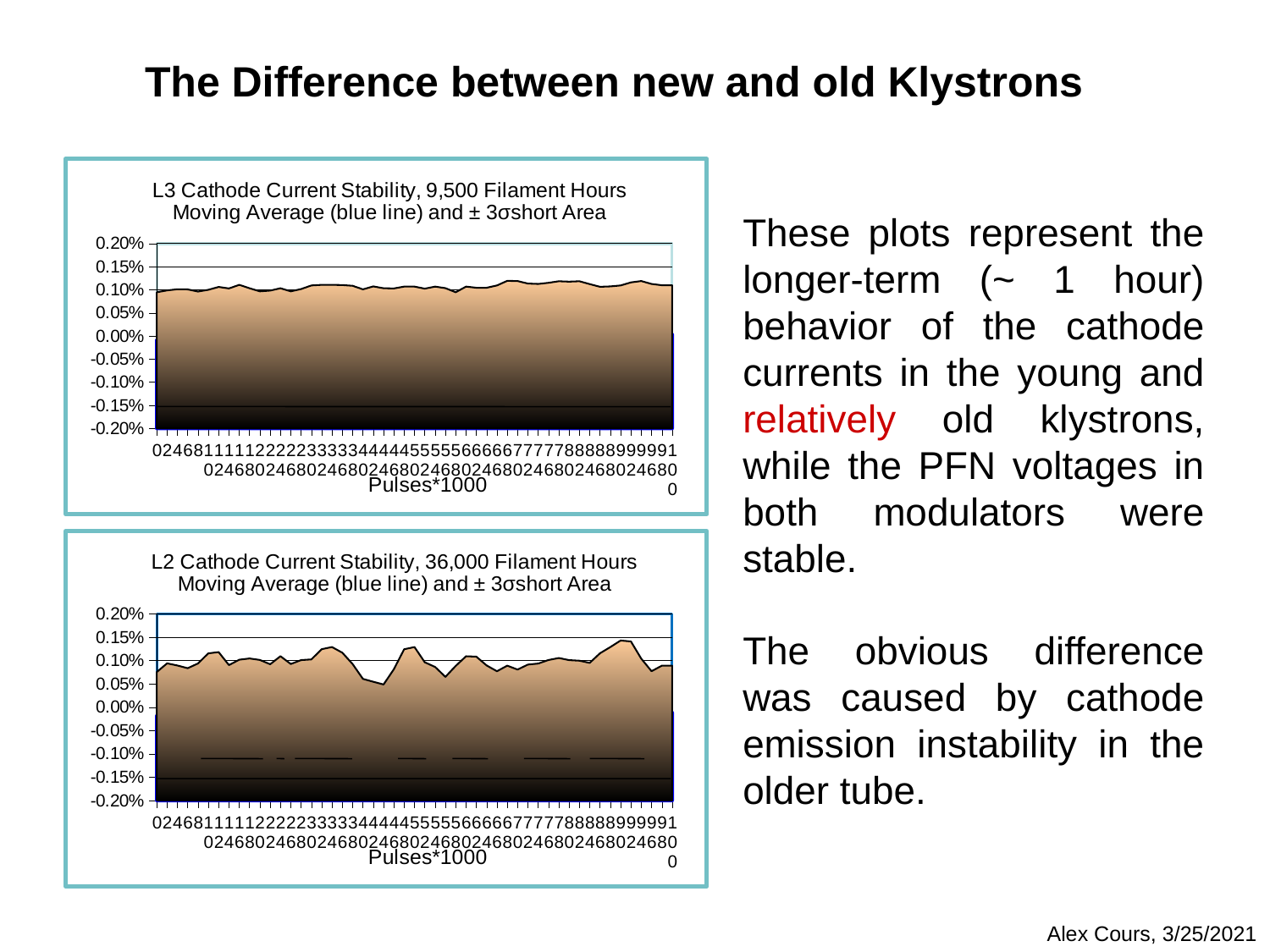

The Difference between new and old Klystrons

### Chart: L3 Cathode Current Stability, 9,500 Filament Hours
Moving Average (blue line) and ± 3σshort Area

| Category | ΔV+3σ(V) | ΔV | ΔV-3σ(V) |
|---|---|---|---|
| 0 | 0.0009475727345997245 | -7.827111466302739e-05 | -0.0011041149639257793 |
| 2 | 0.0009887390856355143 | -4.9434388208281745e-05 | -0.001087607862052078 |
| 4 | 0.0010135001203575242 | -8.651017936438329e-05 | -0.0011865204790862908 |
| 6 | 0.0010093562995933075 | -6.591251761099354e-05 | -0.0011411813348152946 |
| 8 | 0.0009640206695916146 | -4.9434388208281745e-05 | -0.0010628894460081781 |
| 10 | 0.0010011120412917113 | -6.179298526031559e-05 | -0.0011246980118123425 |
| 12 | 0.001062894333767214 | -4.9434388208281745e-05 | -0.0011617631101837776 |
| 14 | 0.0010299318123196265 | -4.5314855857603795e-05 | -0.0011205615240348341 |
| 16 | 0.0011081587844014693 | -4.119532350677949e-06 | -0.0011163978491028253 |
| 18 | 0.0010340469149743873 | -4.1195323506925846e-05 | -0.001116437561988239 |
| 20 | 0.0009681492651497859 | -5.7673452909637645e-05 | -0.0010834961709690612 |
| 22 | 0.0009846104902166259 | -4.1195323506925846e-05 | -0.0010670011372304776 |
| 24 | 0.001034019930265578 | -1.6478129402711796e-05 | -0.0010669761890710016 |
| 26 | 0.0009681230942417486 | -3.2956258805569946e-05 | -0.0010340356118528884 |
| 28 | 0.0010176006597681095 | -7.003204996167149e-05 | -0.0011576647596914526 |
| 30 | 0.0010958001364375566 | -4.119532350677949e-06 | -0.0011040392011389126 |
| 32 | 0.0011081587844014693 | -4.119532350677949e-06 | -0.0011163978491028253 |
| 34 | 0.0011081587844014693 | -4.119532350677949e-06 | -0.0011163978491028253 |
| 36 | 0.0011040438341550522 | -8.239064701355898e-06 | -0.0011205219635577642 |
| 38 | 0.001087556540581513 | 0.0 | -0.001087556540581513 |
| 40 | 0.001010972096063253 | -3.7075791156247896e-05 | -0.0010851236783757487 |
| 42 | 0.0010752113843686458 | -1.2358597052033848e-05 | -0.0010999285784727133 |
| 44 | 0.0010340332697139788 | -2.8836726454745642e-05 | -0.0010917067226234702 |
| 46 | 0.0010299047255647807 | -2.0597661753389746e-05 | -0.0010711000490715601 |
| 48 | 0.0010710963323715178 | -1.6478129402711796e-05 | -0.0011040525911769413 |
| 50 | 0.0010710828405097312 | -4.119532350677949e-06 | -0.0010793219052110871 |
| 52 | 0.001025802962391831 | -3.7075791156247896e-05 | -0.0010999545447043268 |
| 54 | 0.0010710828405097312 | -4.119532350677949e-06 | -0.0010793219052110871 |
| 56 | 0.0010381484234290952 | -2.4717194104067696e-05 | -0.0010875828116372306 |
| 58 | 0.0009475727345997245 | -7.827111466302739e-05 | -0.0011041149639257793 |
| 60 | 0.0010711101300454459 | -2.8836726454745642e-05 | -0.0011287835829549373 |
| 62 | 0.0010463526639895066 | 8.239064701355898e-06 | -0.0010298745345867946 |
| 64 | 0.0010463526639895066 | 8.239064701355898e-06 | -0.0010298745345867946 |
| 66 | 0.0010957605792287141 | 3.2956258805569946e-05 | -0.0010298480616175744 |
| 68 | 0.0011945601754450976 | 9.474924406588554e-05 | -0.0010050616873133267 |
| 70 | 0.0011904707268859214 | 6.591251761099354e-05 | -0.0010586456916639342 |
| 72 | 0.0011369244932043427 | 6.179298526031559e-05 | -0.0010133385226837115 |
| 74 | 0.0011286942861066839 | 5.3553920558959695e-05 | -0.0010215864449887647 |
| 76 | 0.0011533849078374965 | 7.827111466302739e-05 | -0.0009968426785114419 |
| 78 | 0.001186317802243478 | 9.886877641656349e-05 | -0.000988580249410351 |
| 80 | 0.0011781001674507027 | 7.827111466302739e-05 | -0.001021557938124648 |
| 82 | 0.001186330171373182 | 8.651017936438329e-05 | -0.0010133098126444153 |
| 84 | 0.0011245791826125855 | 4.9434388208281745e-05 | -0.001025710406196022 |
| 86 | 0.0010669545004450315 | 4.119532350677949e-06 | -0.0010587154357436755 |
| 88 | 0.0010751719792345715 | 2.4717194104067696e-05 | -0.001025737591026436 |
| 90 | 0.0010957480050561852 | 4.5314855857603795e-05 | -0.0010051182933409775 |
| 92 | 0.0011616151153729841 | 8.651017936438329e-05 | -0.0009885947566442175 |
| 94 | 0.0011904451733904056 | 9.062971171506124e-05 | -0.001009185749960283 |
| 96 | 0.0011286942861066839 | 5.3553920558959695e-05 | -0.0010215864449887647 |
| 98 | 0.001099875733484933 | 3.7075791156247896e-05 | -0.0010257241511724374 |
| 100 | 0.001099875733484933 | 3.7075791156247896e-05 | -0.0010257241511724374 |
These plots represent the longer-term (~ 1 hour) behavior of the cathode currents in the young and relatively old klystrons, while the PFN voltages in both modulators were stable.

The obvious difference was caused by cathode emission instability in the older tube.

### Chart: L2 Cathode Current Stability, 36,000 Filament Hours
Moving Average (blue line) and ± 3σshort Area

| Category | ΔV+3σ(V) | ΔV | ΔV-3σ(V) |
|---|---|---|---|
| 0 | 0.0007570009409296393 | -0.00017735103544136226 | -0.001111703011812364 |
| 2 | 0.0009424757264237392 | -4.124442684687273e-05 | -0.0010249645801174846 |
| 4 | 0.0008959140510452321 | -8.661329637841808e-05 | -0.0010691406438020682 |
| 6 | 0.0008385962982471999 | -0.00010311106711710857 | -0.001044818432481417 |
| 8 | 0.0009396894851162735 | -0.0001319821659098169 | -0.0012036538169359072 |
| 10 | 0.0011555300899751652 | 0.00013610660859448952 | -0.0008833168727861863 |
| 12 | 0.001183124231317651 | 0.00017735103544136226 | -0.0008284221604349264 |
| 14 | 0.0009041291887232041 | -5.361775490089059e-05 | -0.0010113646985249853 |
| 16 | 0.0010207514936744662 | 4.949331221621797e-05 | -0.0009217648692420302 |
| 18 | 0.0010470884119144301 | 0.00011548439517112642 | -0.0008161196215721773 |
| 20 | 0.0010145884051584065 | 2.474665610803572e-05 | -0.000965095092942335 |
| 22 | 0.0009215202536126414 | -0.00011548439517112642 | -0.0011524890439548942 |
| 24 | 0.001094930002469133 | 0.0001113599524864538 | -0.0008722100974962255 |
| 26 | 0.0009281012720173048 | -9.898662443243594e-05 | -0.0011260745208821767 |
| 28 | 0.0010116707086239968 | 5.774219758556321e-05 | -0.0008961863134528703 |
| 30 | 0.0010269378515181495 | 4.949331221621797e-05 | -0.0009279512270857135 |
| 32 | 0.0012453378630069355 | 0.0002433421183962707 | -0.000758653626214394 |
| 34 | 0.0012910538473808854 | 0.0003175820867205244 | -0.0006558896739398368 |
| 36 | 0.0011695060569177295 | 0.00018972436349538012 | -0.0007900573299269693 |
| 38 | 0.0009264023734586482 | -5.361775490089059e-05 | -0.0010336378832604294 |
| 40 | 0.0006086915943194007 | -0.0003505776281980519 | -0.0013098468507155045 |
| 42 | 0.0005469014590740534 | -0.0004248175965223056 | -0.0013965366521186645 |
| 44 | 0.0004884391843295779 | -0.0005155553355852497 | -0.0015195498555000773 |
| 46 | 0.0008147729503481433 | -0.00019384880618005272 | -0.001202470562708249 |
| 48 | 0.0012441515083279724 | 0.00018147547812603486 | -0.0008812005520759027 |
| 50 | 0.00129152708839183 | 0.00023509323302677894 | -0.0008213406223382723 |
| 52 | 0.0009643027221454514 | -8.248885369345241e-06 | -0.000980800492884142 |
| 54 | 0.0008646100813832724 | -0.0001278577232251443 | -0.001120325527833561 |
| 56 | 0.0006519488875299491 | -0.0003010843159818339 | -0.0012541175194936169 |
| 58 | 0.0008855560697565087 | -4.124442684687273e-05 | -0.0009680449234502541 |
| 60 | 0.0010936618594256599 | 0.00014847993664850737 | -0.000796701986128645 |
| 62 | 0.0010846345341065744 | 9.48621817476168e-05 | -0.0008949101706113409 |
| 64 | 0.000896272057068971 | -3.299554147752749e-05 | -0.000962263140024026 |
| 66 | 0.0007723023674141715 | -0.00021034657691888973 | -0.001192995521251951 |
| 68 | 0.0008918492381323213 | -0.00014023105127916214 | -0.0011723113406906455 |
| 70 | 0.0008085704352531983 | -0.00018147547812603486 | -0.001171521391505268 |
| 72 | 0.0009144121842348149 | -2.474665610818225e-05 | -0.0009639054964511795 |
| 74 | 0.0009374559790663113 | 3.2995541477380964e-05 | -0.0008714648961115493 |
| 76 | 0.0010145430923576592 | 7.423996832425369e-05 | -0.0008660631557091518 |
| 78 | 0.0010562121176997214 | 5.774219758556321e-05 | -0.0009407277225285949 |
| 80 | 0.0010121020435023323 | 3.711998416205358e-05 | -0.0009378620751782252 |
| 82 | 0.0009977775613097674 | -7.011552563958107e-05 | -0.0011380086125889295 |
| 84 | 0.0009519666196083046 | -4.536886953154535e-05 | -0.0010427043586713953 |
| 86 | 0.0011575847963738112 | 0.00014435549396383477 | -0.0008688738084461417 |
| 88 | 0.0012910538473808854 | 0.0003175820867205244 | -0.0006558896739398368 |
| 90 | 0.0014315411371408316 | 0.0004990575648465593 | -0.000433426007447713 |
| 92 | 0.0014113946678201113 | 0.0003959464977294507 | -0.0006195016723612101 |
| 94 | 0.001042948127832396 | 0.00013610660859448952 | -0.0007707349106434171 |
| 96 | 0.0007736015326824104 | -0.0002598398891349612 | -0.0012932813109523328 |
| 98 | 0.0008922287122827579 | -0.0001113599524864538 | -0.0011149486172556654 |
| 100 | 0.0008922287122827579 | -0.0001113599524864538 | -0.0011149486172556654 |
Alex Cours, 3/25/2021